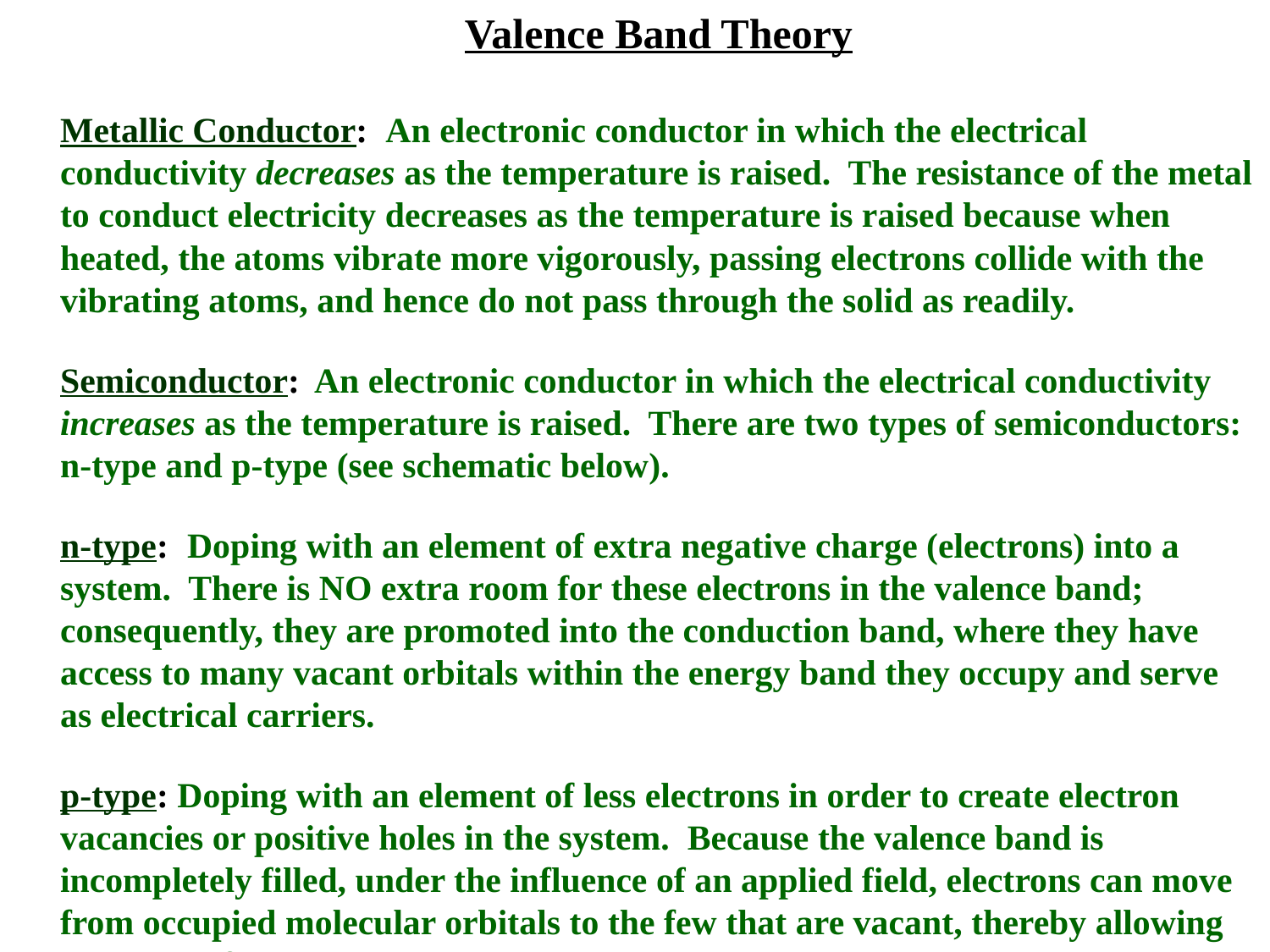

Valence Band Theory

Metallic Conductor:  An electronic conductor in which the electrical conductivity decreases as the temperature is raised.  The resistance of the metal to conduct electricity decreases as the temperature is raised because when heated, the atoms vibrate more vigorously, passing electrons collide with the vibrating atoms, and hence do not pass through the solid as readily.

Semiconductor:	An electronic conductor in which the electrical conductivity increases as the temperature is raised.  There are two types of semiconductors: n-type and p-type (see schematic below).

n-type:	Doping with an element of extra negative charge (electrons) into a system.  There is NO extra room for these electrons in the valence band; consequently, they are promoted into the conduction band, where they have access to many vacant orbitals within the energy band they occupy and serve as electrical carriers.

p-type: Doping with an element of less electrons in order to create electron vacancies or positive holes in the system.  Because the valence band is incompletely filled, under the influence of an applied field, electrons can move from occupied molecular orbitals to the few that are vacant, thereby allowing current to flow.